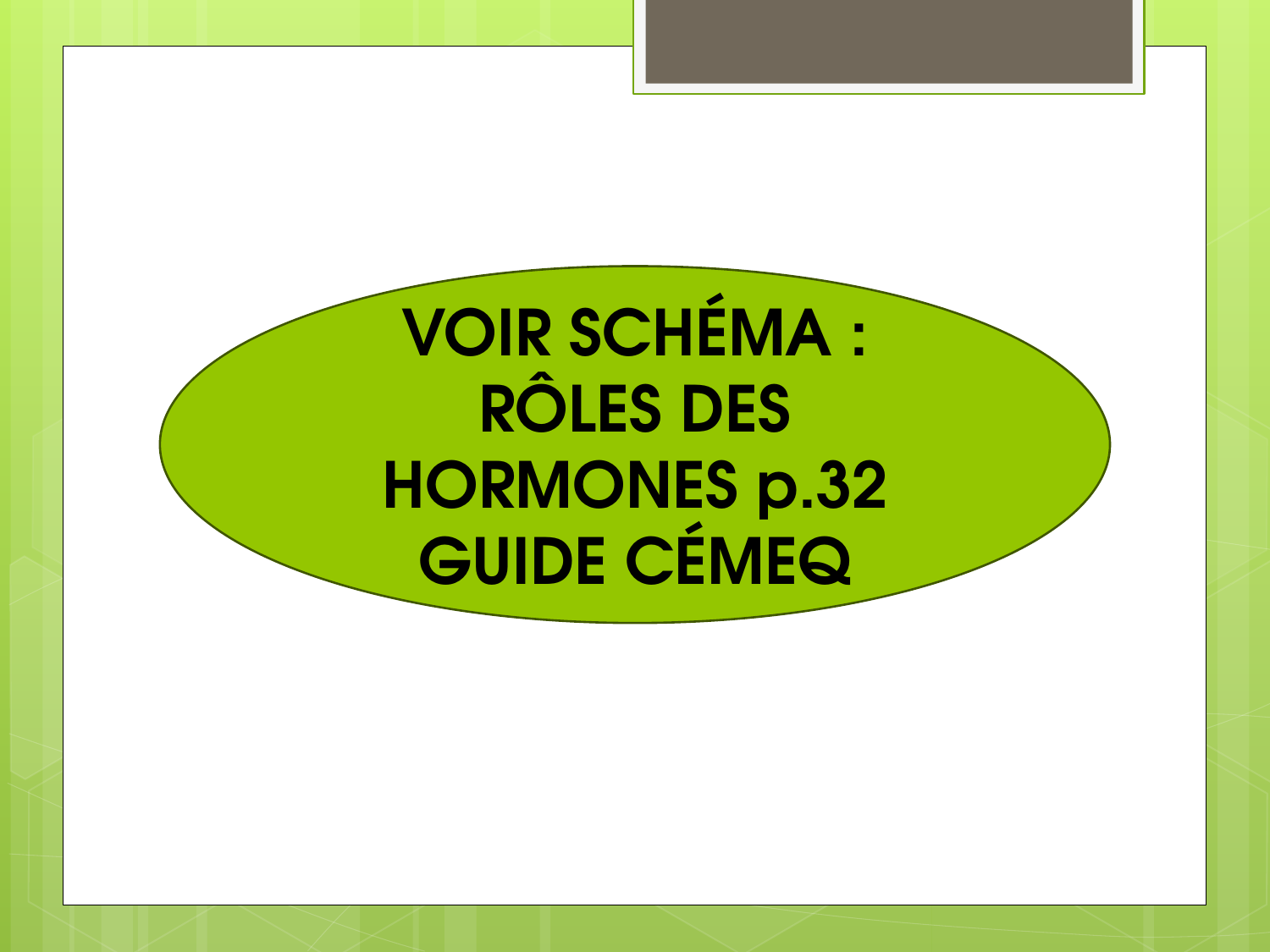

VOIR SCHÉMA : RÔLES DES HORMONES p.32 GUIDE CÉMEQ